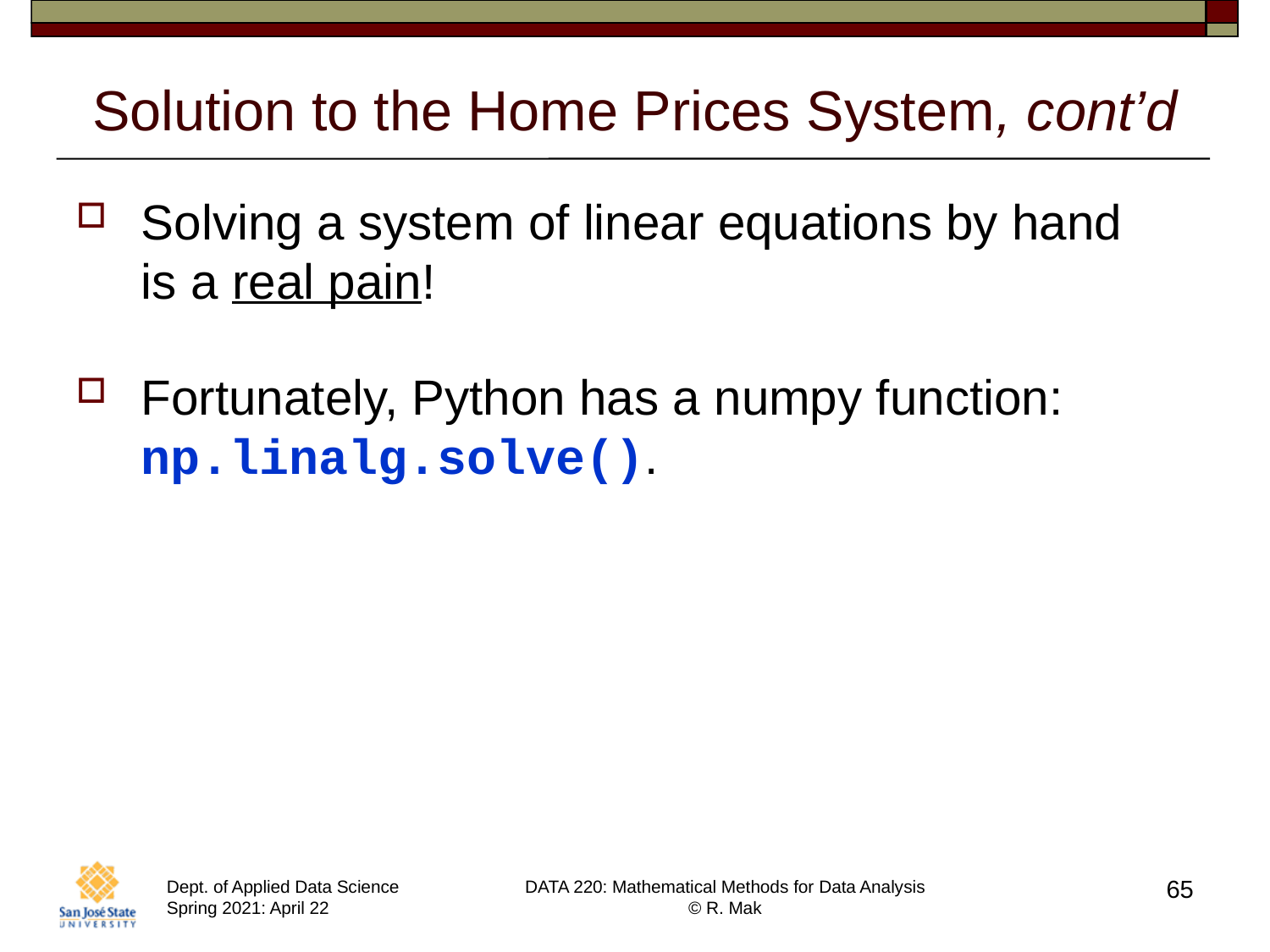

# Solution to the Home Prices System, cont’d
Solving a system of linear equations by hand
is a real pain!

Fortunately, Python has a numpy function:
np.linalg.solve().
65